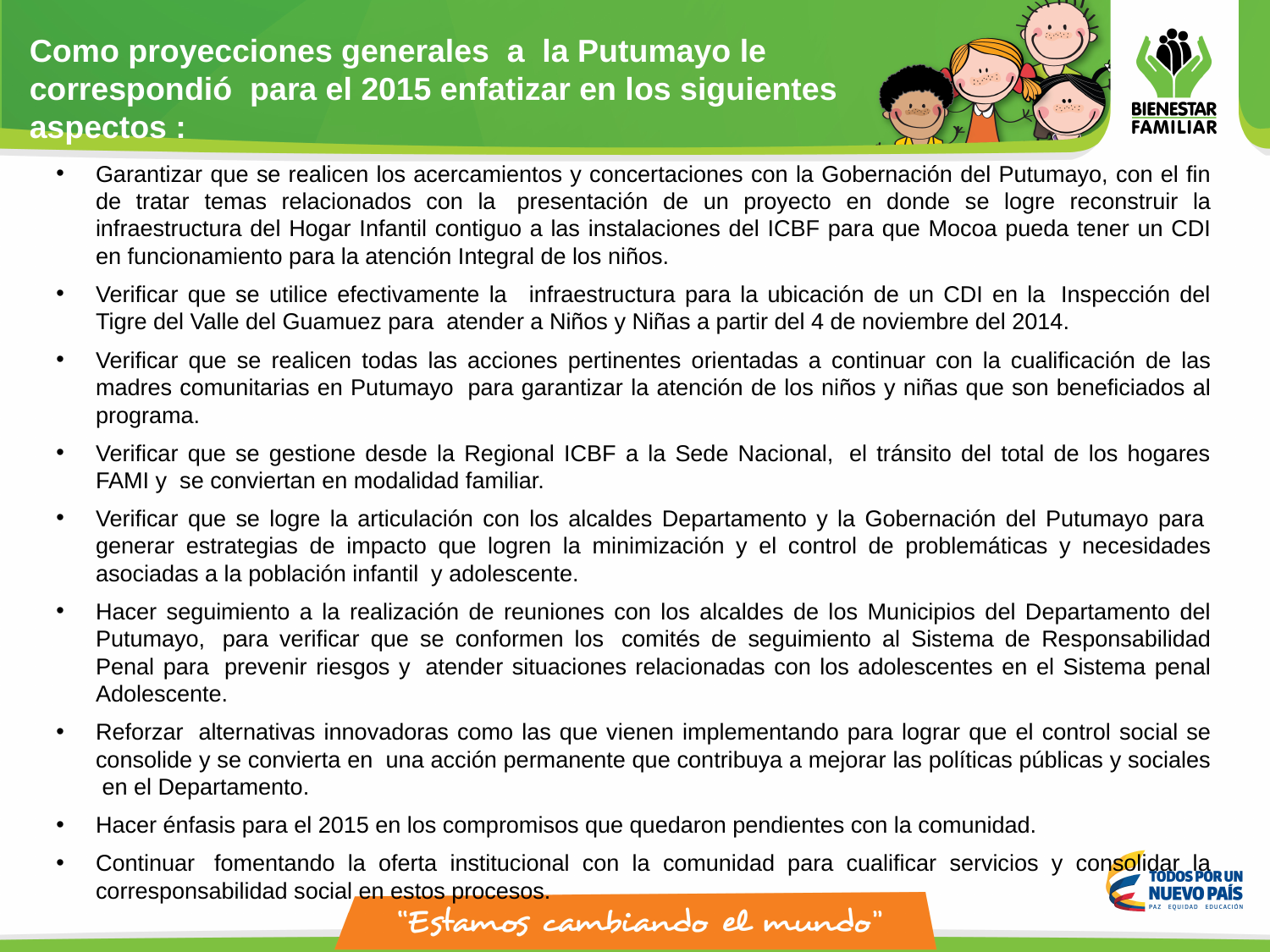

Como proyecciones generales  a  la Putumayo le correspondió  para el 2015 enfatizar en los siguientes aspectos :
Garantizar que se realicen los acercamientos y concertaciones con la Gobernación del Putumayo, con el fin de tratar temas relacionados con la  presentación de un proyecto en donde se logre reconstruir la infraestructura del Hogar Infantil contiguo a las instalaciones del ICBF para que Mocoa pueda tener un CDI en funcionamiento para la atención Integral de los niños.
Verificar que se utilice efectivamente la   infraestructura para la ubicación de un CDI en la  Inspección del Tigre del Valle del Guamuez para  atender a Niños y Niñas a partir del 4 de noviembre del 2014.
Verificar que se realicen todas las acciones pertinentes orientadas a continuar con la cualificación de las madres comunitarias en Putumayo  para garantizar la atención de los niños y niñas que son beneficiados al programa.
Verificar que se gestione desde la Regional ICBF a la Sede Nacional,  el tránsito del total de los hogares FAMI y  se conviertan en modalidad familiar.
Verificar que se logre la articulación con los alcaldes Departamento y la Gobernación del Putumayo para  generar estrategias de impacto que logren la minimización y el control de problemáticas y necesidades asociadas a la población infantil  y adolescente.
Hacer seguimiento a la realización de reuniones con los alcaldes de los Municipios del Departamento del Putumayo,  para verificar que se conformen los  comités de seguimiento al Sistema de Responsabilidad Penal para  prevenir riesgos y  atender situaciones relacionadas con los adolescentes en el Sistema penal Adolescente.
Reforzar  alternativas innovadoras como las que vienen implementando para lograr que el control social se consolide y se convierta en  una acción permanente que contribuya a mejorar las políticas públicas y sociales  en el Departamento.
Hacer énfasis para el 2015 en los compromisos que quedaron pendientes con la comunidad.
Continuar  fomentando la oferta institucional con la comunidad para cualificar servicios y consolidar la corresponsabilidad social en estos procesos.